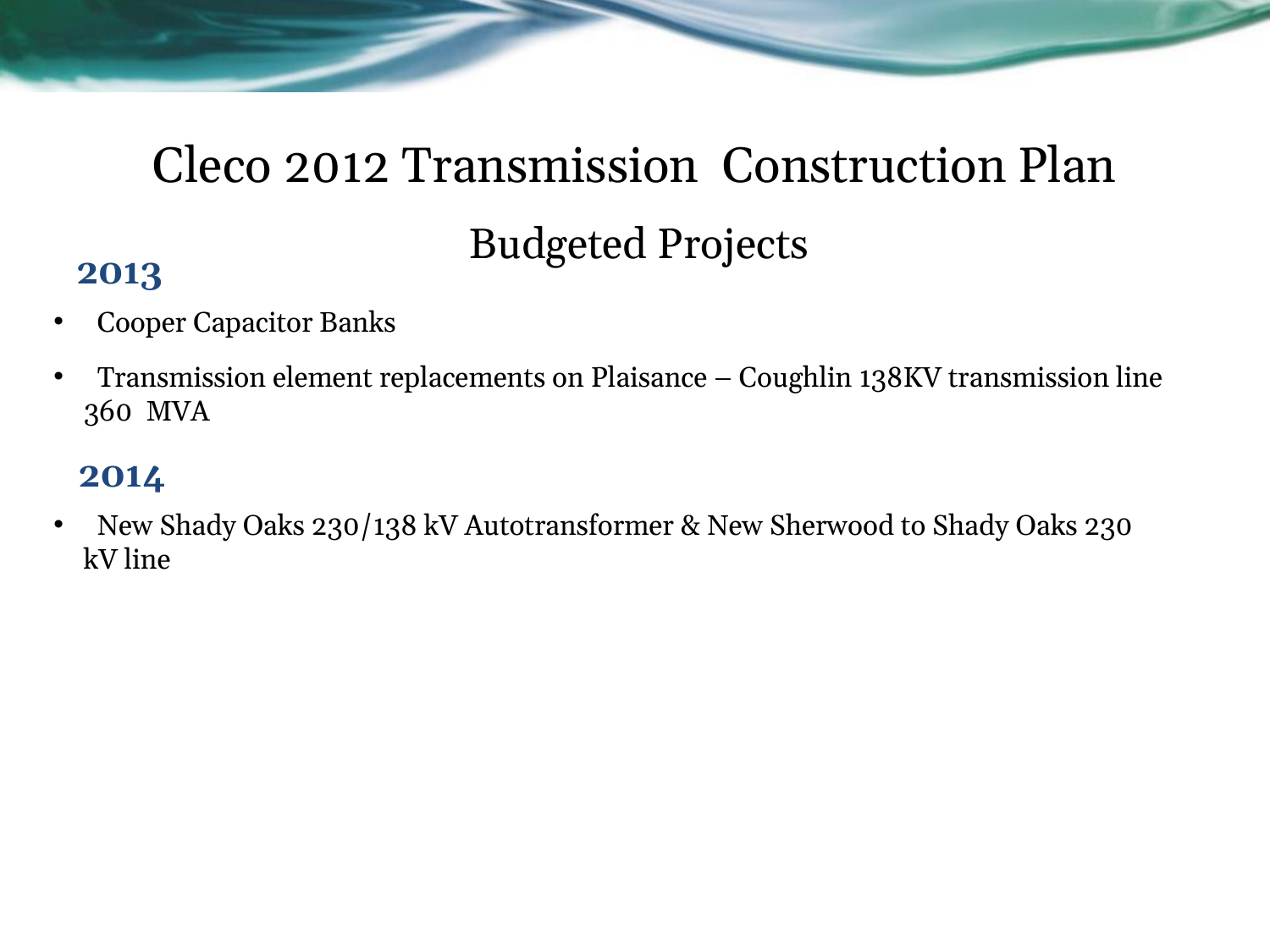

# Cleco 2012 Transmission  Construction Plan
Budgeted Projects
 2013
  Cooper Capacitor Banks

  Transmission element replacements on Plaisance – Coughlin 138KV transmission line 360  MVA
2014
  New Shady Oaks 230/138 kV Autotransformer & New Sherwood to Shady Oaks 230 kV line